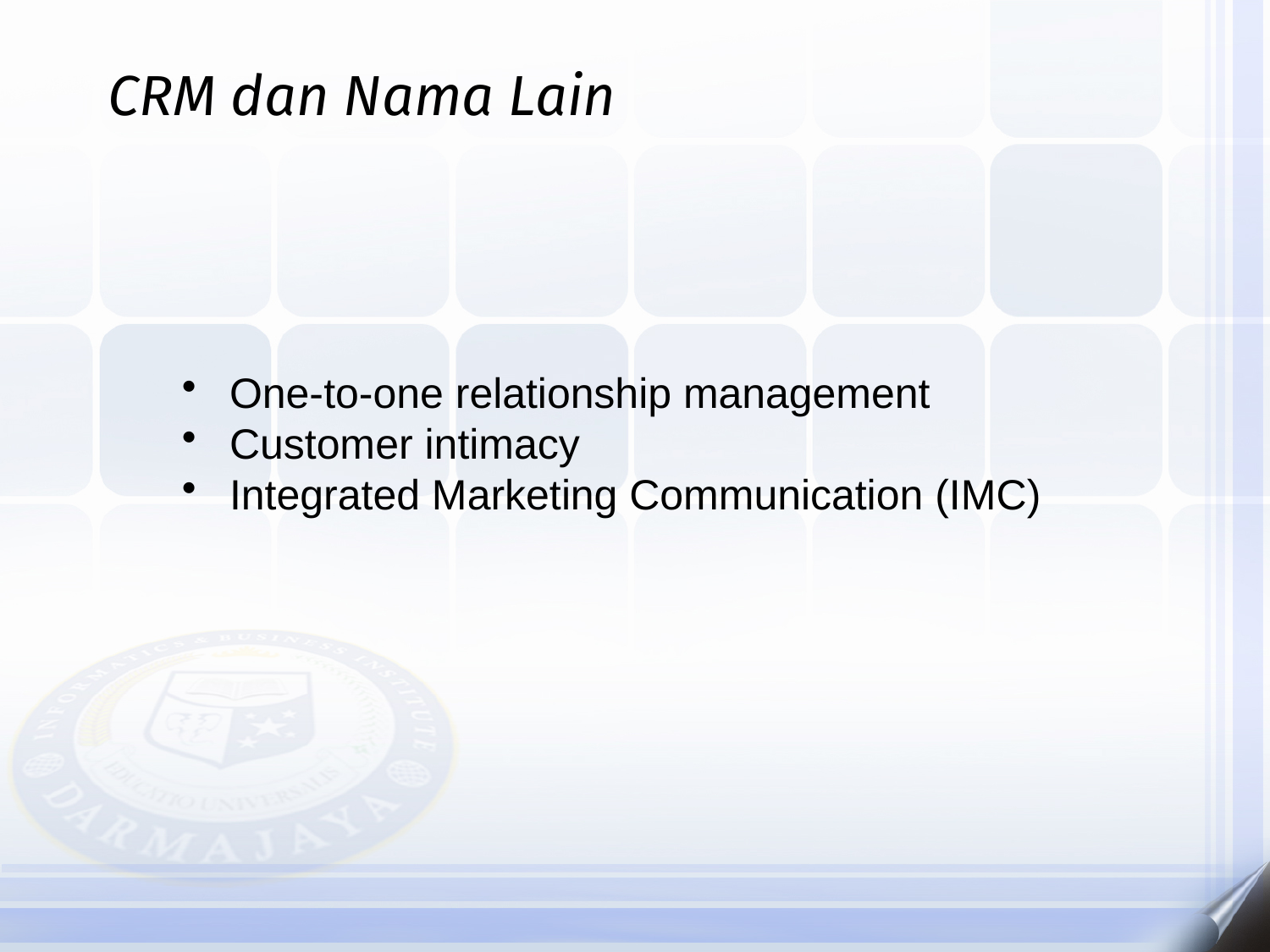

CRM dan Nama Lain
One-to-one relationship management
Customer intimacy
Integrated Marketing Communication (IMC)